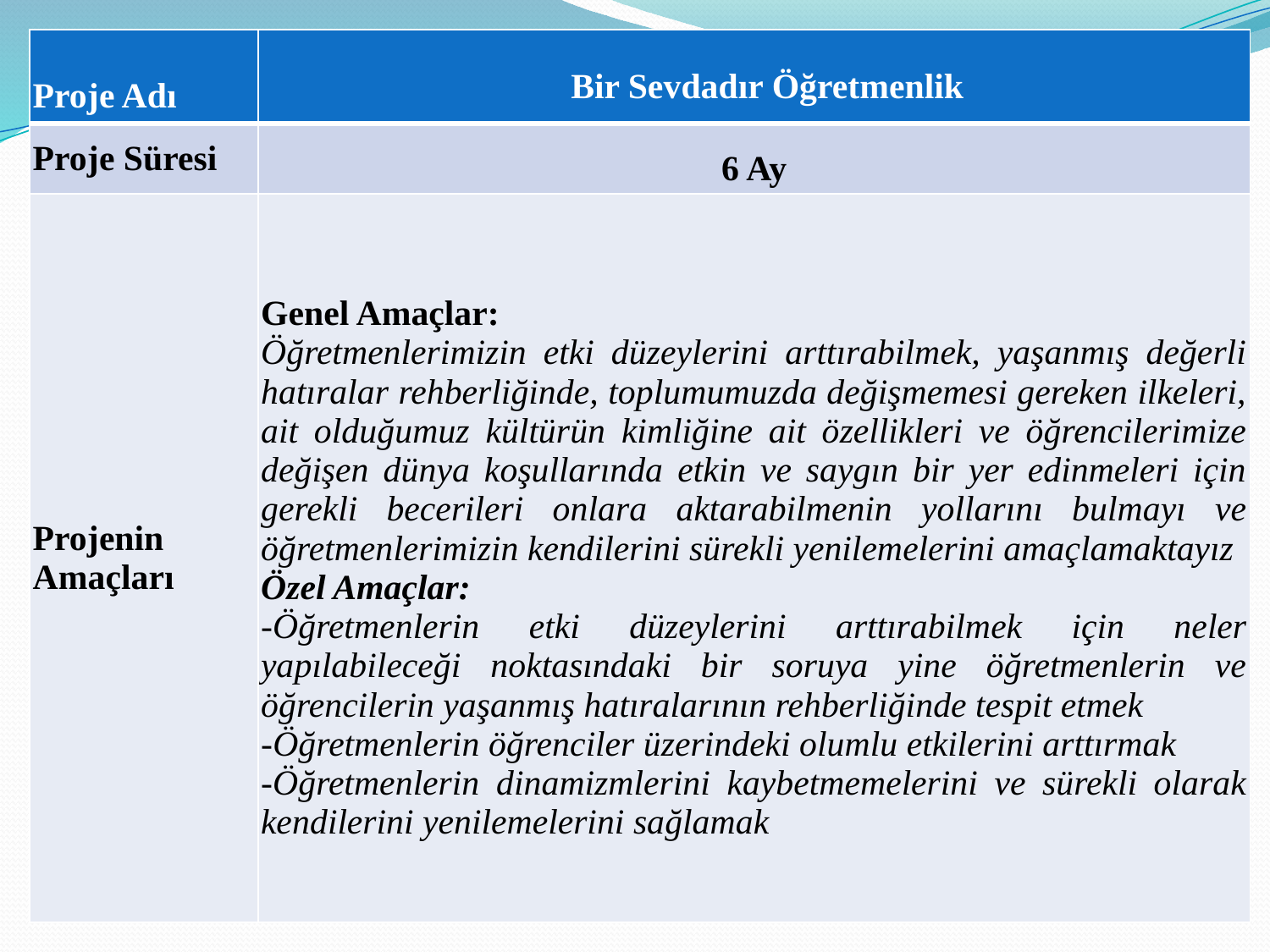

| Proje Adı | Bir Sevdadır Öğretmenlik |
| --- | --- |
| Proje Süresi | 6 Ay |
| Projenin Amaçları | Genel Amaçlar: Öğretmenlerimizin etki düzeylerini arttırabilmek, yaşanmış değerli hatıralar rehberliğinde, toplumumuzda değişmemesi gereken ilkeleri, ait olduğumuz kültürün kimliğine ait özellikleri ve öğrencilerimize değişen dünya koşullarında etkin ve saygın bir yer edinmeleri için gerekli becerileri onlara aktarabilmenin yollarını bulmayı ve öğretmenlerimizin kendilerini sürekli yenilemelerini amaçlamaktayız Özel Amaçlar: -Öğretmenlerin etki düzeylerini arttırabilmek için neler yapılabileceği noktasındaki bir soruya yine öğretmenlerin ve öğrencilerin yaşanmış hatıralarının rehberliğinde tespit etmek -Öğretmenlerin öğrenciler üzerindeki olumlu etkilerini arttırmak -Öğretmenlerin dinamizmlerini kaybetmemelerini ve sürekli olarak kendilerini yenilemelerini sağlamak |
#